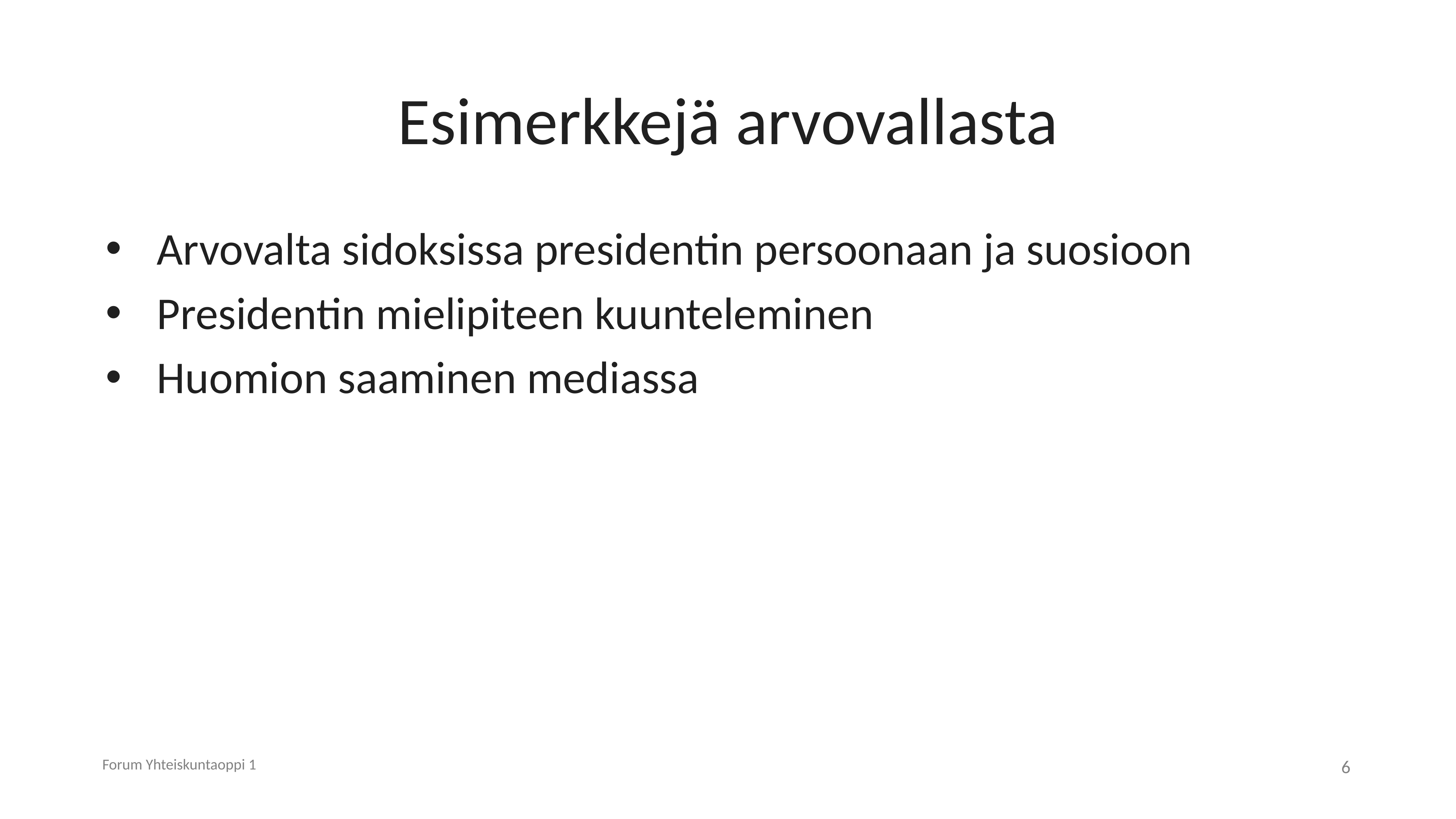

# Esimerkkejä arvovallasta
Arvovalta sidoksissa presidentin persoonaan ja suosioon
Presidentin mielipiteen kuunteleminen
Huomion saaminen mediassa
Forum Yhteiskuntaoppi 1
6